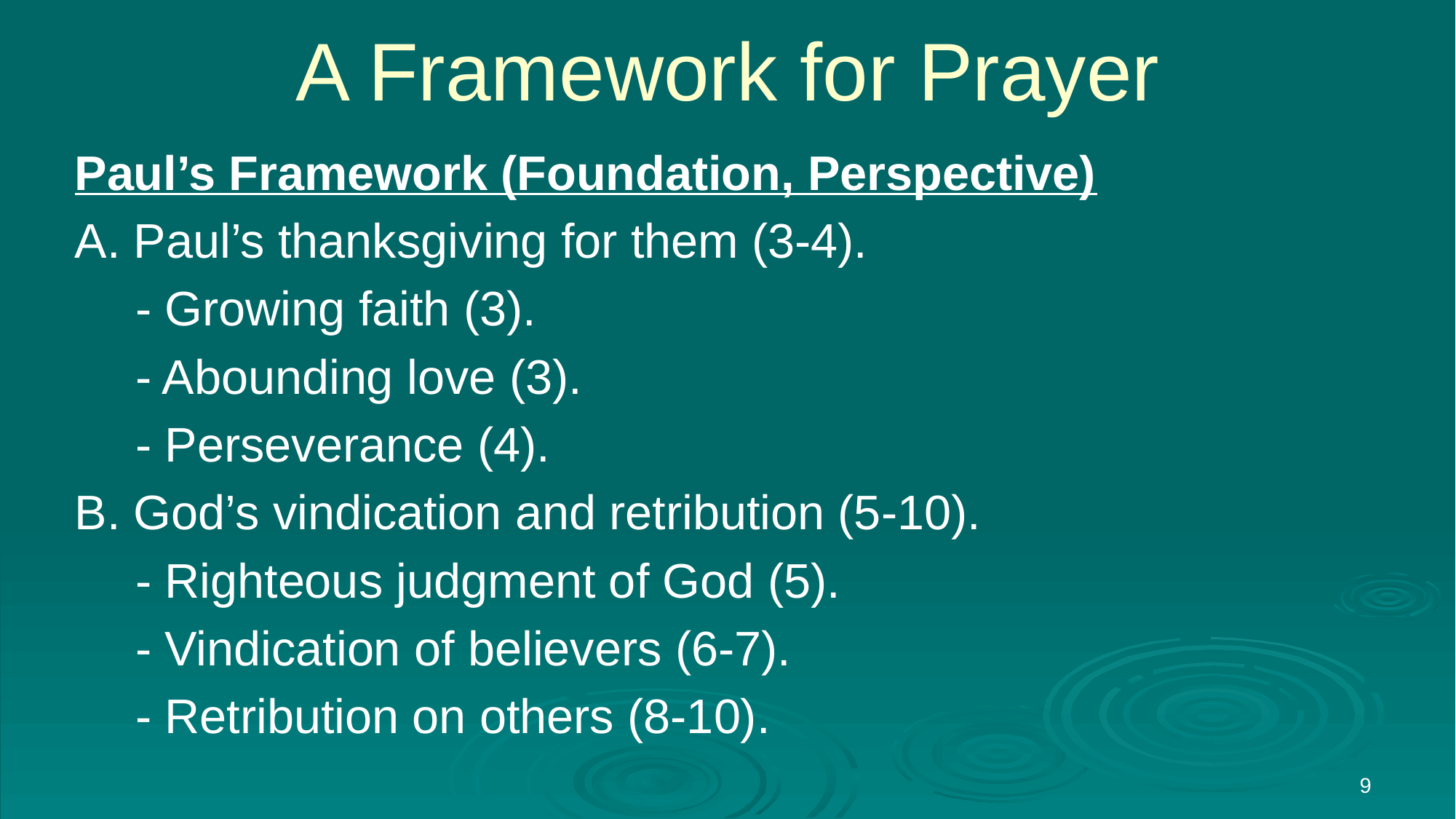

# A Framework for Prayer
Paul’s Framework (Foundation, Perspective)
A. Paul’s thanksgiving for them (3-4).
- Growing faith (3).
- Abounding love (3).
- Perseverance (4).
B. God’s vindication and retribution (5-10).
- Righteous judgment of God (5).
- Vindication of believers (6-7).
- Retribution on others (8-10).

9